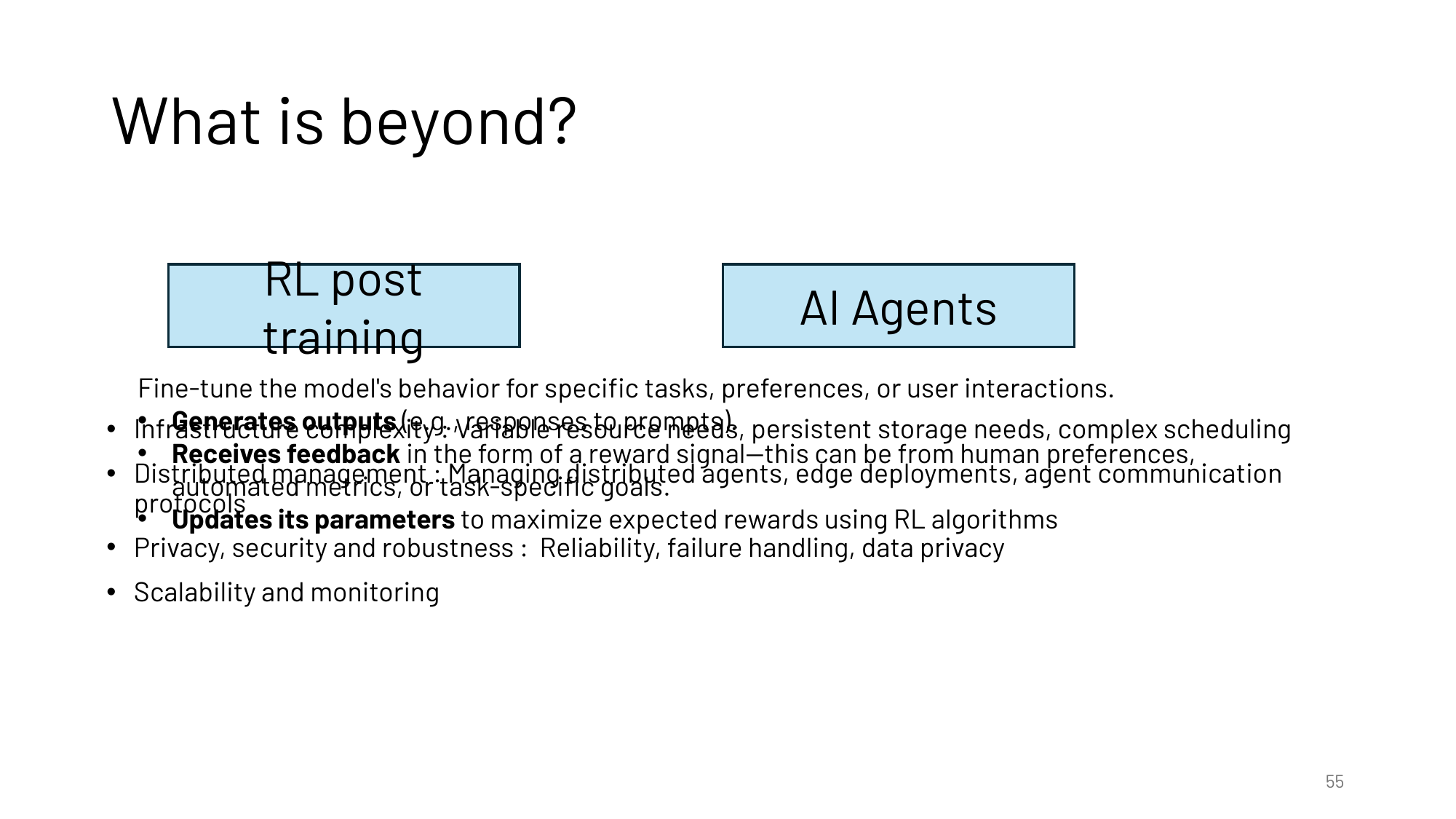

# What is beyond?
RL post training
AI Agents
Fine-tune the model's behavior for specific tasks, preferences, or user interactions.
Generates outputs (e.g., responses to prompts).
Receives feedback in the form of a reward signal—this can be from human preferences, automated metrics, or task-specific goals.
Updates its parameters to maximize expected rewards using RL algorithms

Infrastructure complexity : Variable resource needs, persistent storage needs, complex scheduling
Distributed management : Managing distributed agents, edge deployments, agent communication protocols
Privacy, security and robustness :  Reliability, failure handling, data privacy
Scalability and monitoring

55